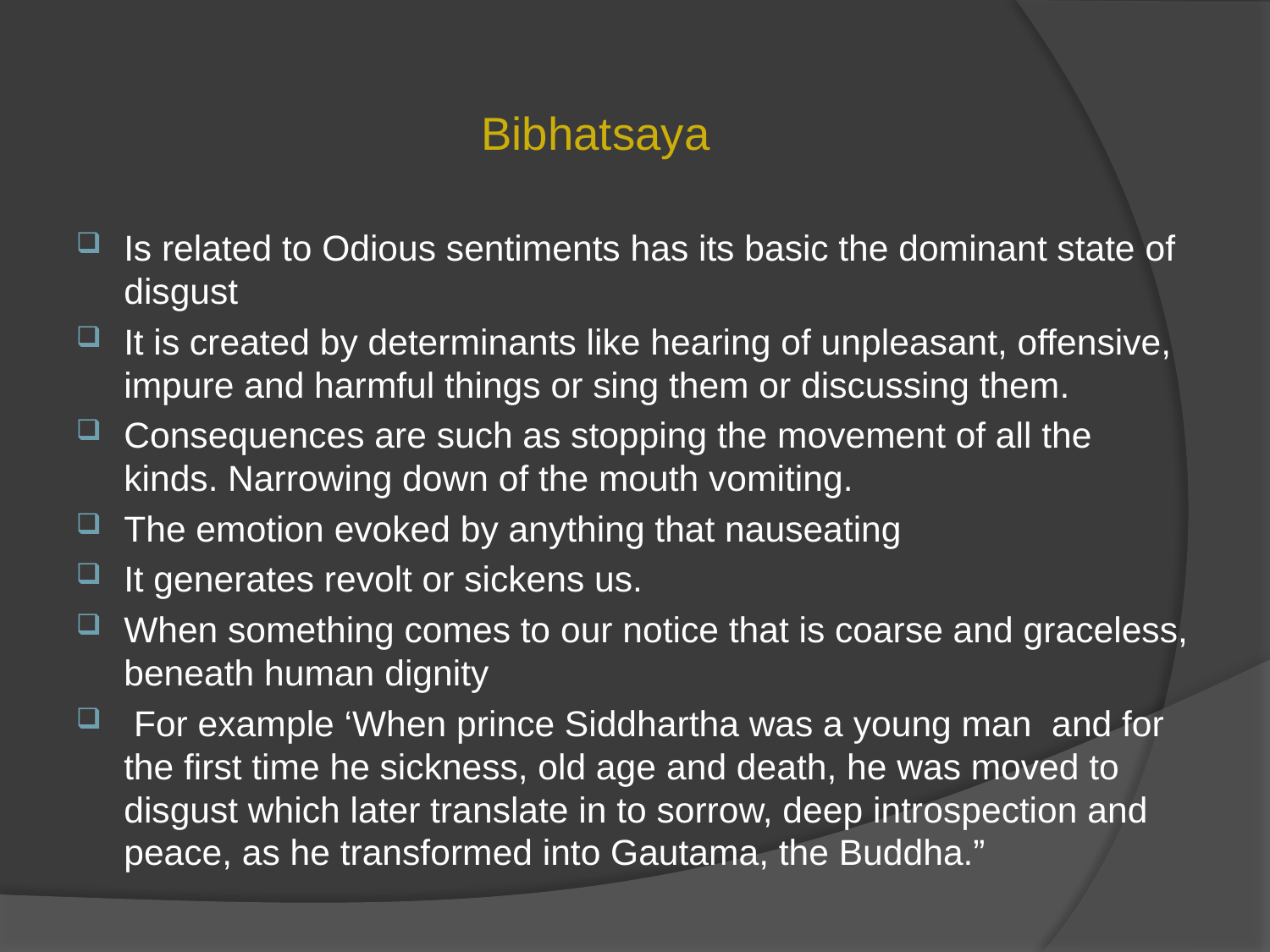

# Bibhatsaya
Is related to Odious sentiments has its basic the dominant state of disgust
It is created by determinants like hearing of unpleasant, offensive, impure and harmful things or sing them or discussing them.
Consequences are such as stopping the movement of all the kinds. Narrowing down of the mouth vomiting.
The emotion evoked by anything that nauseating
It generates revolt or sickens us.
When something comes to our notice that is coarse and graceless, beneath human dignity
 For example ‘When prince Siddhartha was a young man  and for the first time he sickness, old age and death, he was moved to disgust which later translate in to sorrow, deep introspection and peace, as he transformed into Gautama, the Buddha.”